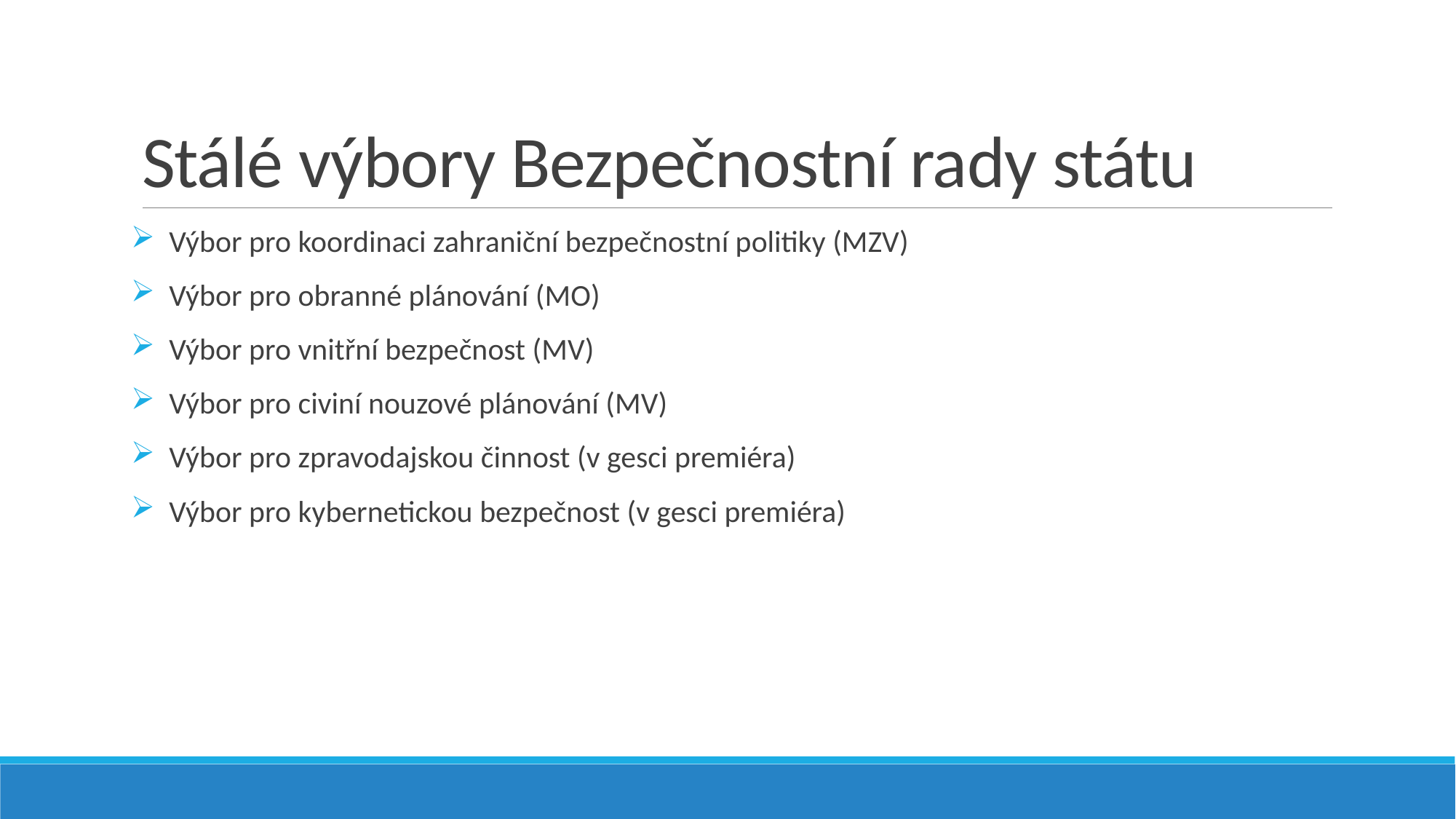

# Stálé výbory Bezpečnostní rady státu
  Výbor pro koordinaci zahraniční bezpečnostní politiky (MZV)
  Výbor pro obranné plánování (MO)
  Výbor pro vnitřní bezpečnost (MV)
  Výbor pro civiní nouzové plánování (MV)
  Výbor pro zpravodajskou činnost (v gesci premiéra)
  Výbor pro kybernetickou bezpečnost (v gesci premiéra)